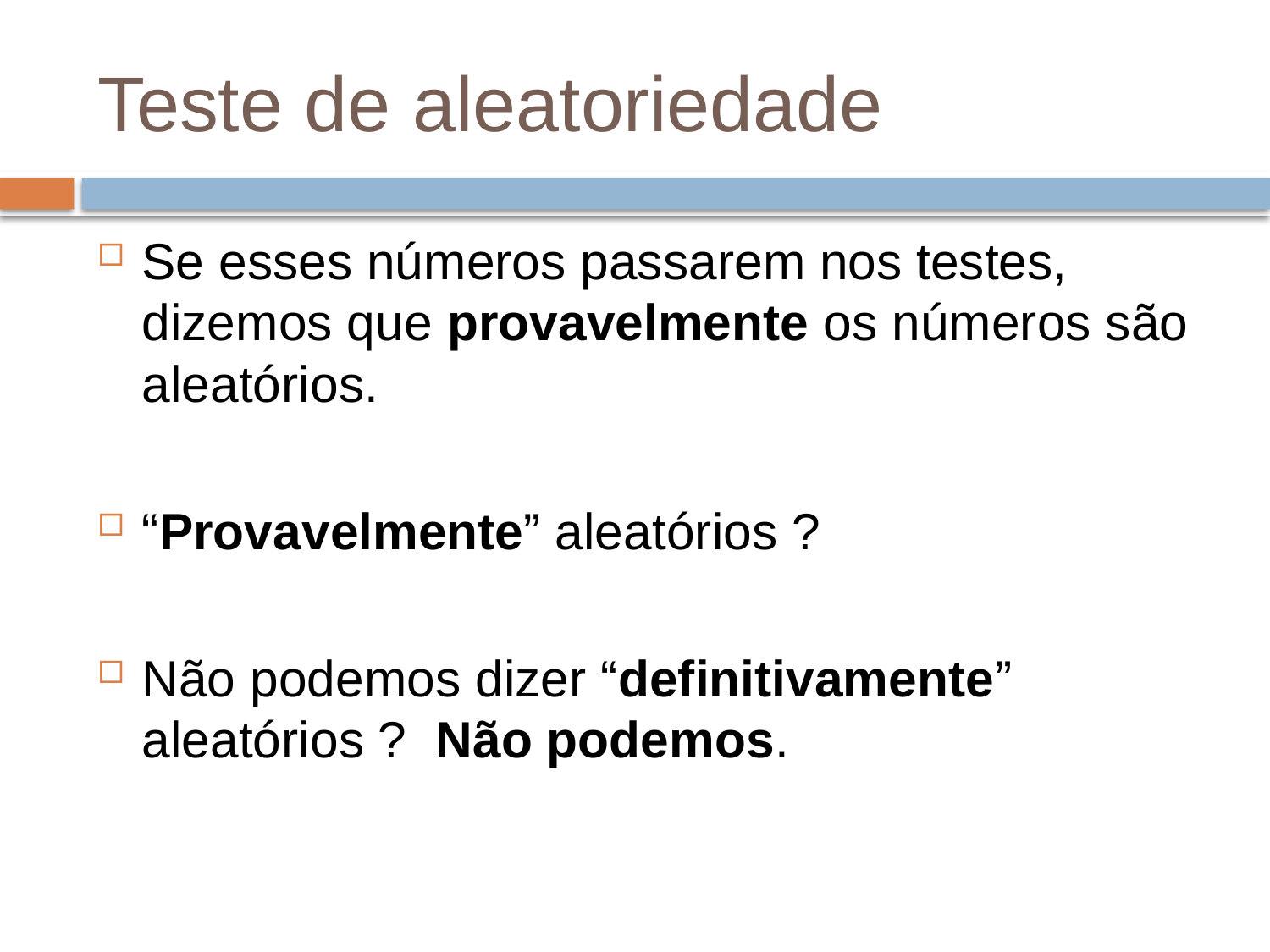

# Teste de aleatoriedade
Se esses números passarem nos testes, dizemos que provavelmente os números são aleatórios.

“Provavelmente” aleatórios ?

Não podemos dizer “definitivamente” aleatórios ?  Não podemos.